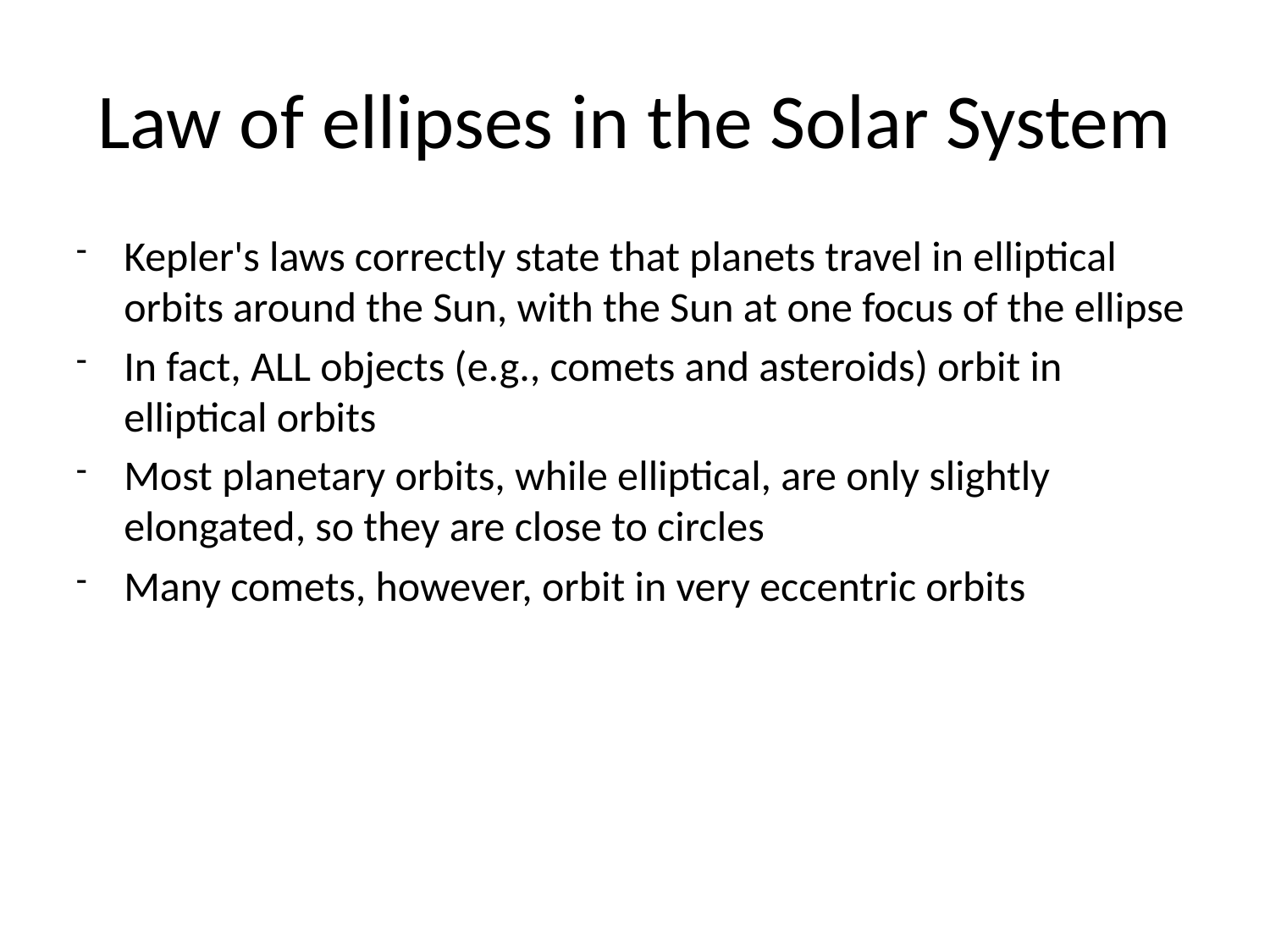

# Law of ellipses in the Solar System
Kepler's laws correctly state that planets travel in elliptical orbits around the Sun, with the Sun at one focus of the ellipse
In fact, ALL objects (e.g., comets and asteroids) orbit in elliptical orbits
Most planetary orbits, while elliptical, are only slightly elongated, so they are close to circles
Many comets, however, orbit in very eccentric orbits